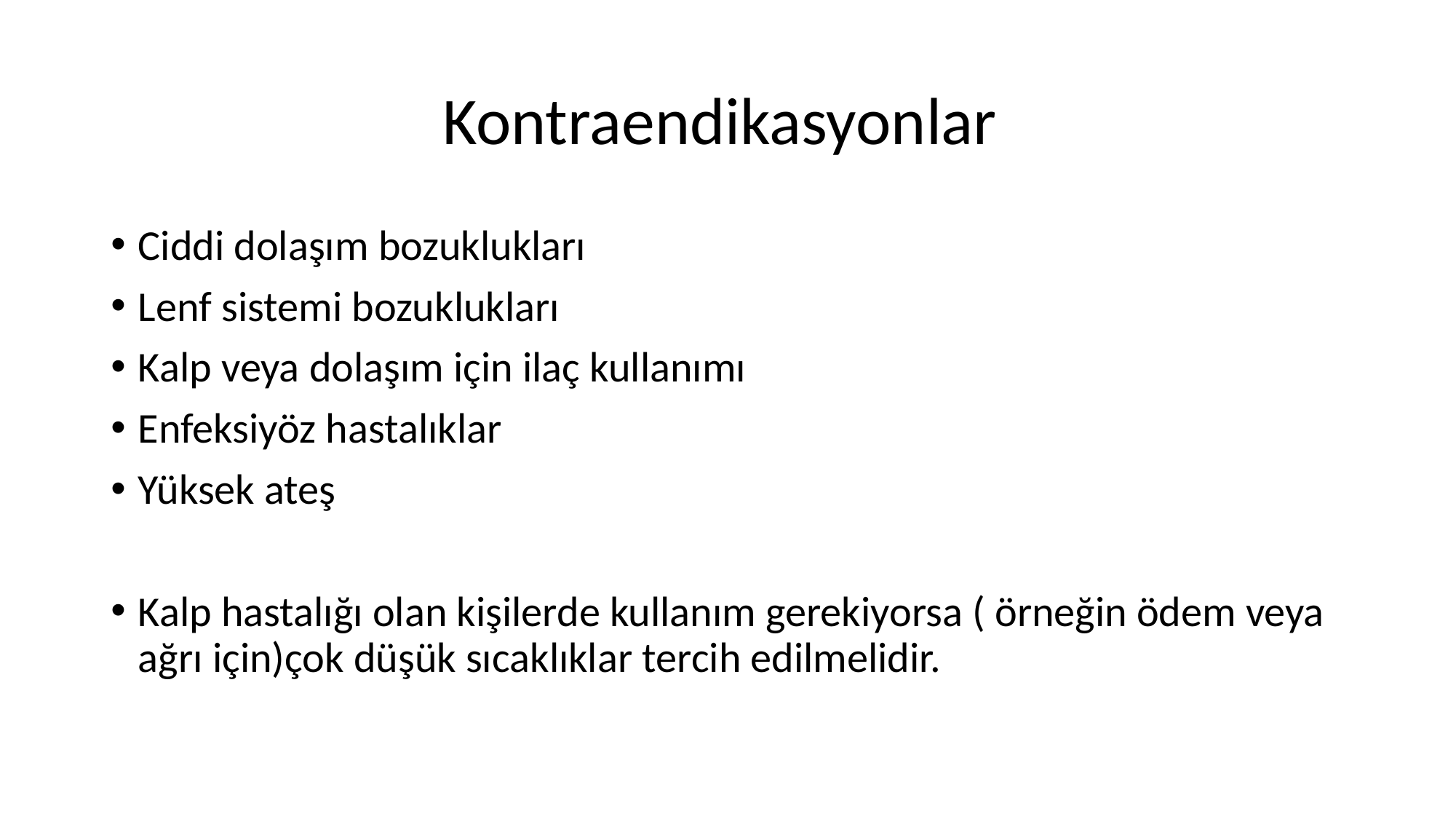

# Kontraendikasyonlar
Ciddi dolaşım bozuklukları
Lenf sistemi bozuklukları
Kalp veya dolaşım için ilaç kullanımı
Enfeksiyöz hastalıklar
Yüksek ateş

Kalp hastalığı olan kişilerde kullanım gerekiyorsa ( örneğin ödem veya ağrı için)çok düşük sıcaklıklar tercih edilmelidir.